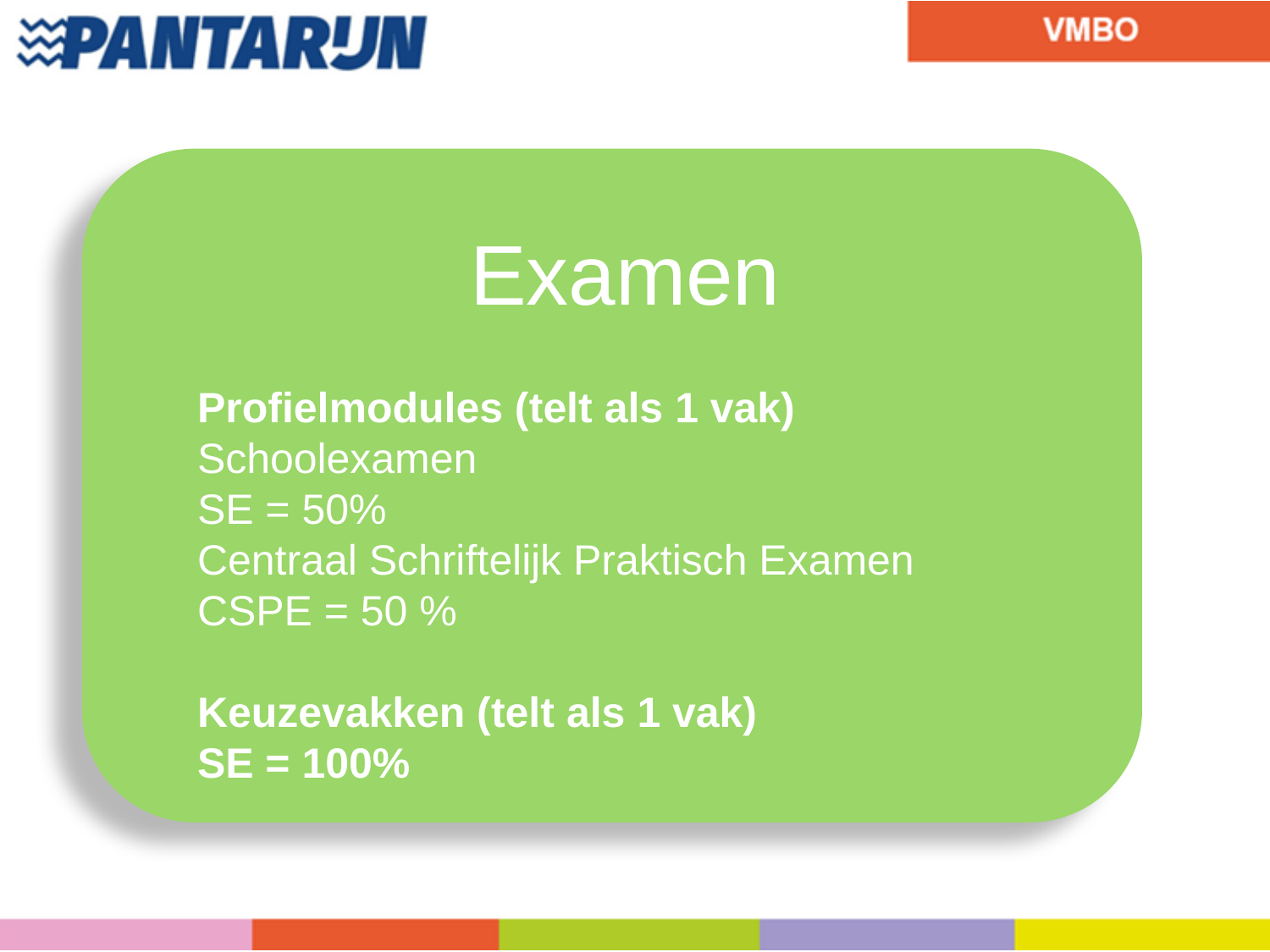

#

Examen

Profielmodules (telt als 1 vak)
Schoolexamen
SE = 50%
Centraal Schriftelijk Praktisch Examen
CSPE = 50 %

Keuzevakken (telt als 1 vak)
SE = 100%